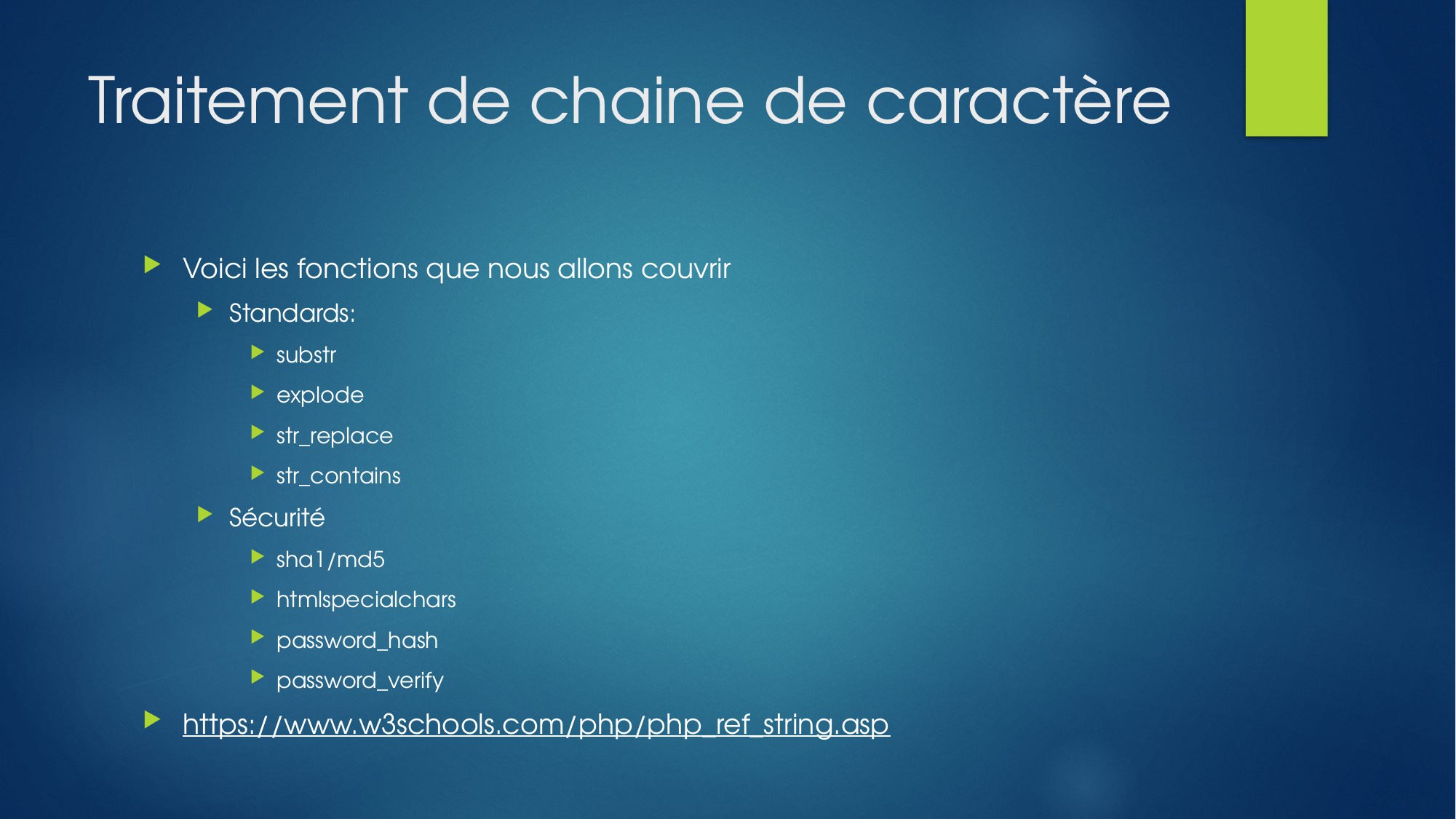

# Traitement de chaine de caractère
Voici les fonctions que nous allons couvrir
Standards:
substr
explode
str_replace
str_contains
Sécurité
sha1/md5
htmlspecialchars
password_hash
password_verify
https://www.w3schools.com/php/php_ref_string.asp